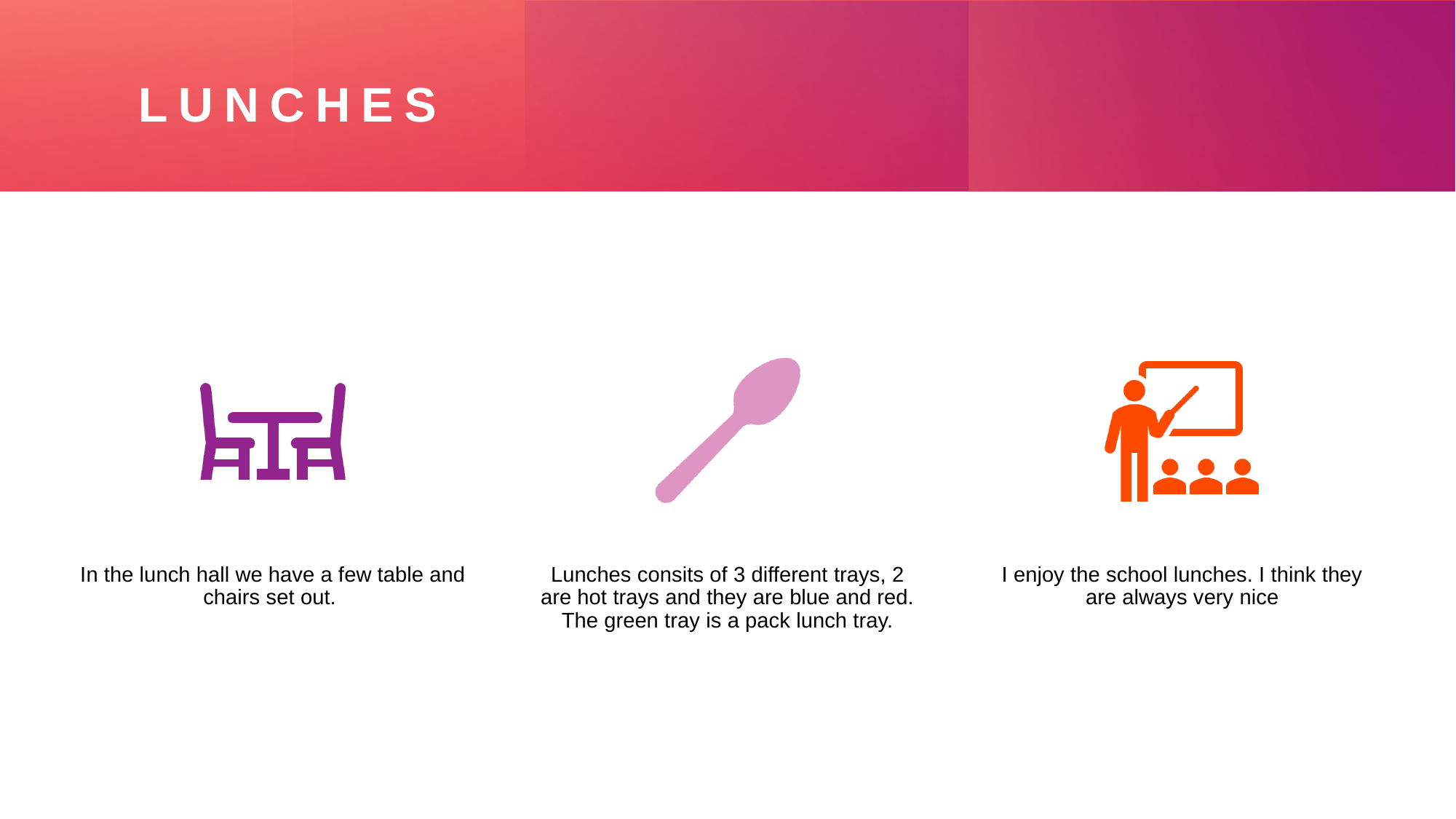

# Lunches
In the lunch hall we have a few table and chairs set out.
Lunches consits of 3 different trays, 2 are hot trays and they are blue and red. The green tray is a pack lunch tray.
I enjoy the school lunches. I think they are always very nice